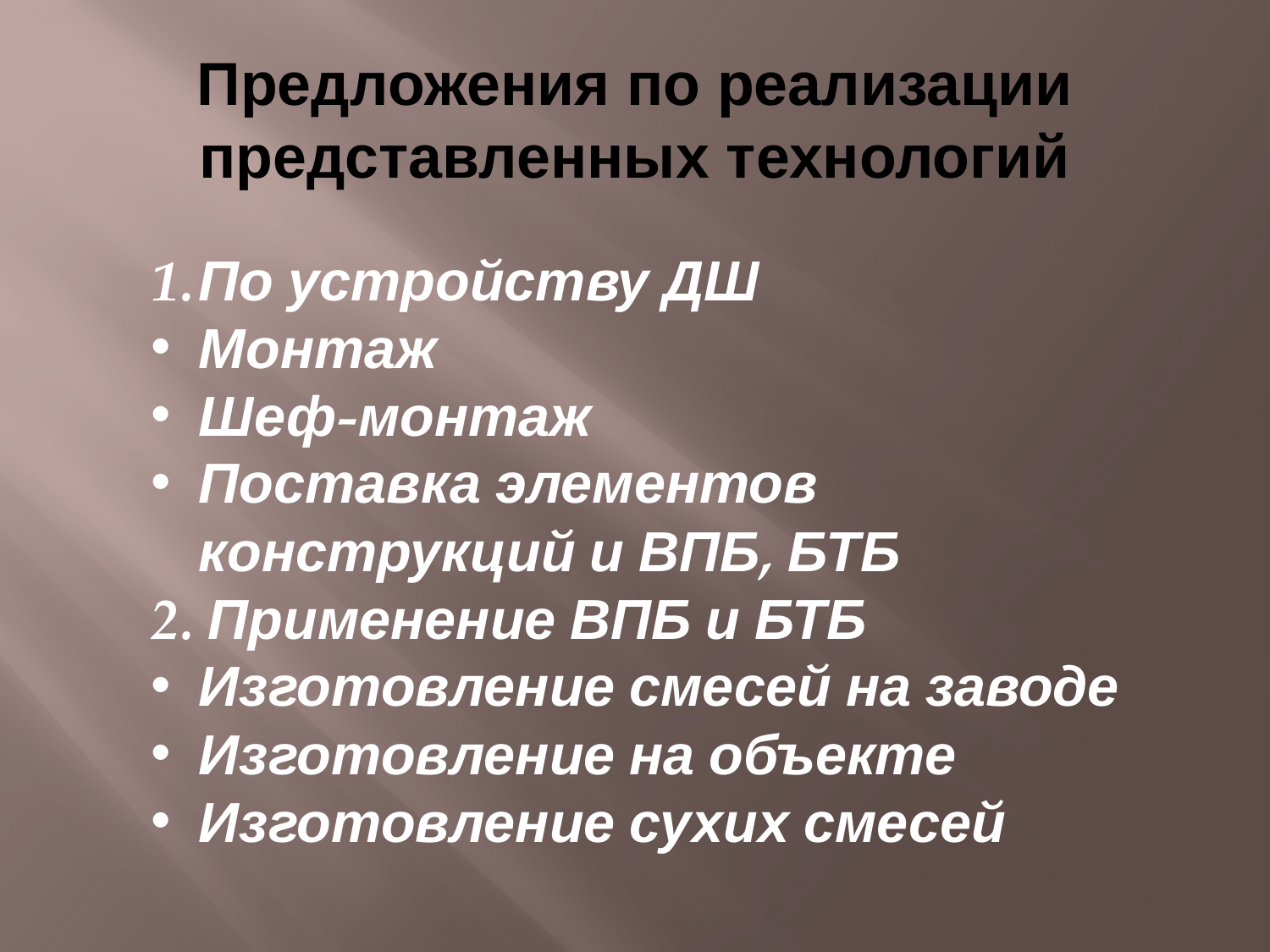

# Предложения по реализации представленных технологий
По устройству ДШ
Монтаж
Шеф-монтаж
Поставка элементов конструкций и ВПБ, БТБ
2. Применение ВПБ и БТБ
Изготовление смесей на заводе
Изготовление на объекте
Изготовление сухих смесей